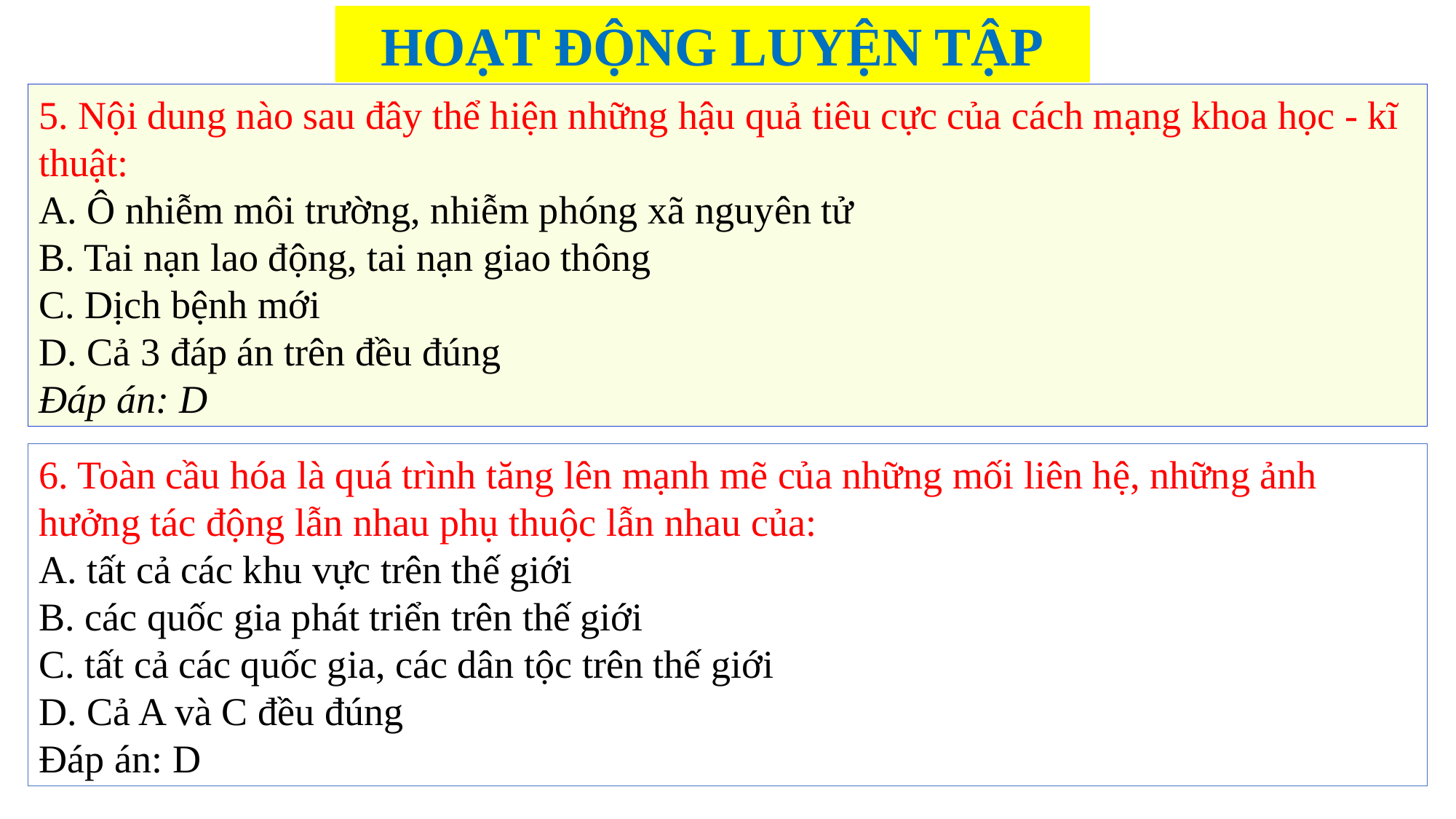

HOẠT ĐỘNG LUYỆN TẬP
5. Nội dung nào sau đây thể hiện những hậu quả tiêu cực của cách mạng khoa học - kĩ thuật:
A. Ô nhiễm môi trường, nhiễm phóng xã nguyên tử
B. Tai nạn lao động, tai nạn giao thông
C. Dịch bệnh mới
D. Cả 3 đáp án trên đều đúng
Đáp án: D
6. Toàn cầu hóa là quá trình tăng lên mạnh mẽ của những mối liên hệ, những ảnh hưởng tác động lẫn nhau phụ thuộc lẫn nhau của:
A. tất cả các khu vực trên thế giới
B. các quốc gia phát triển trên thế giới
C. tất cả các quốc gia, các dân tộc trên thế giới
D. Cả A và C đều đúng
Đáp án: D